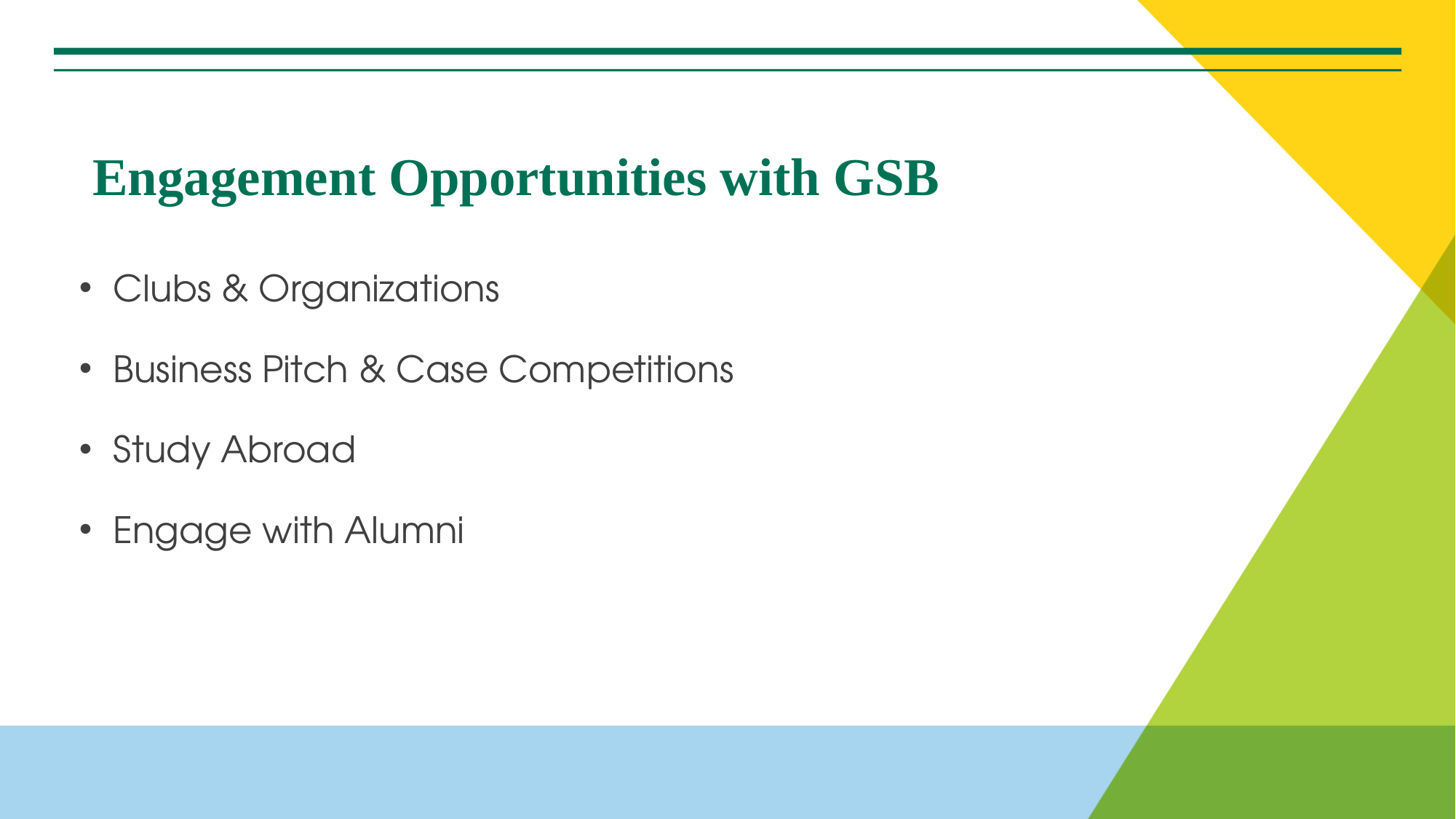

# Engagement Opportunities with GSB
Clubs & Organizations
Business Pitch & Case Competitions
Study Abroad
Engage with Alumni